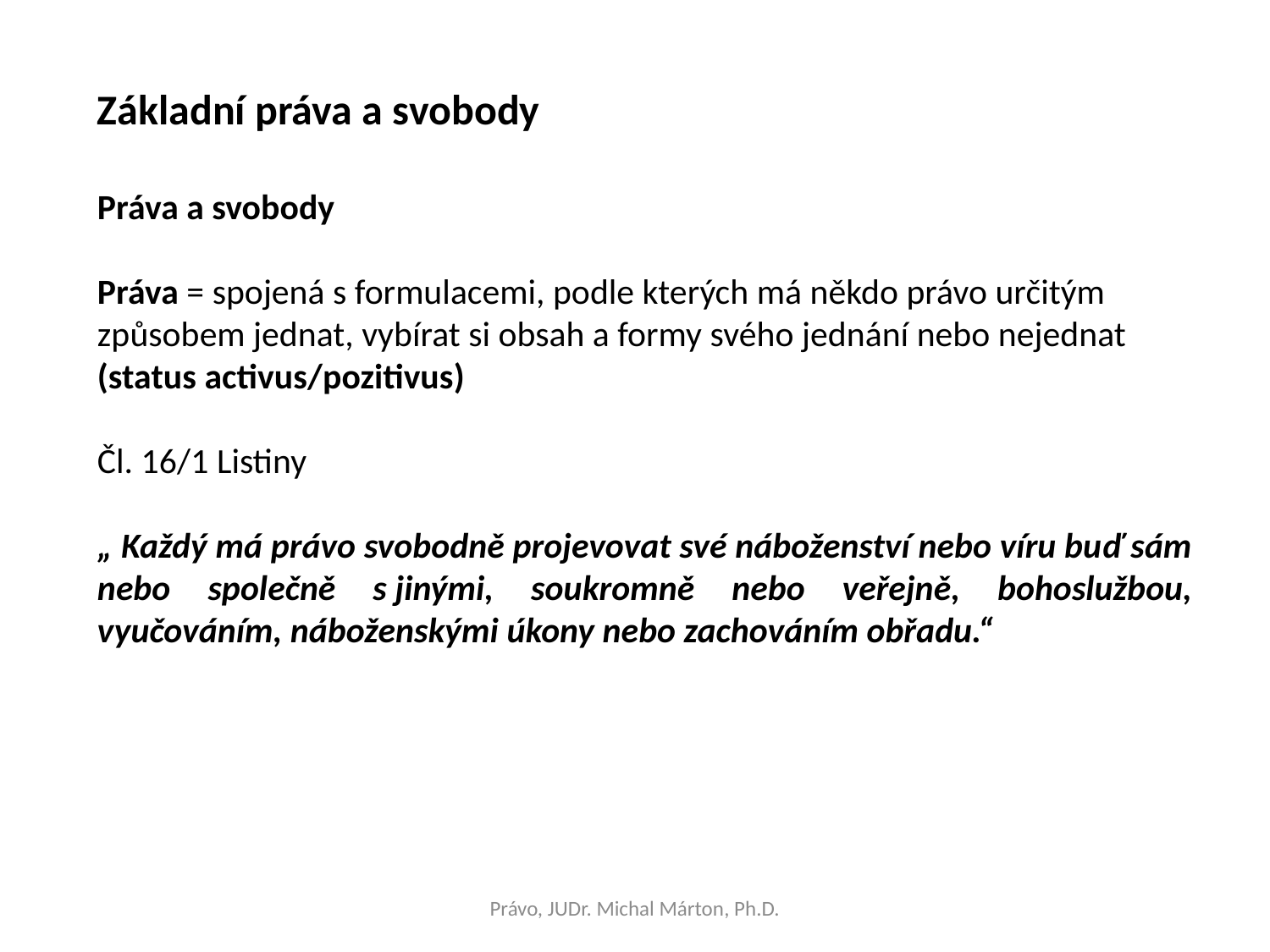

Základní práva a svobody

Práva a svobody

Práva = spojená s formulacemi, podle kterých má někdo právo určitým způsobem jednat, vybírat si obsah a formy svého jednání nebo nejednat (status activus/pozitivus)

Čl. 16/1 Listiny

„ Každý má právo svobodně projevovat své náboženství nebo víru buď sám nebo společně s jinými, soukromně nebo veřejně, bohoslužbou, vyučováním, náboženskými úkony nebo zachováním obřadu.“

Právo, JUDr. Michal Márton, Ph.D.